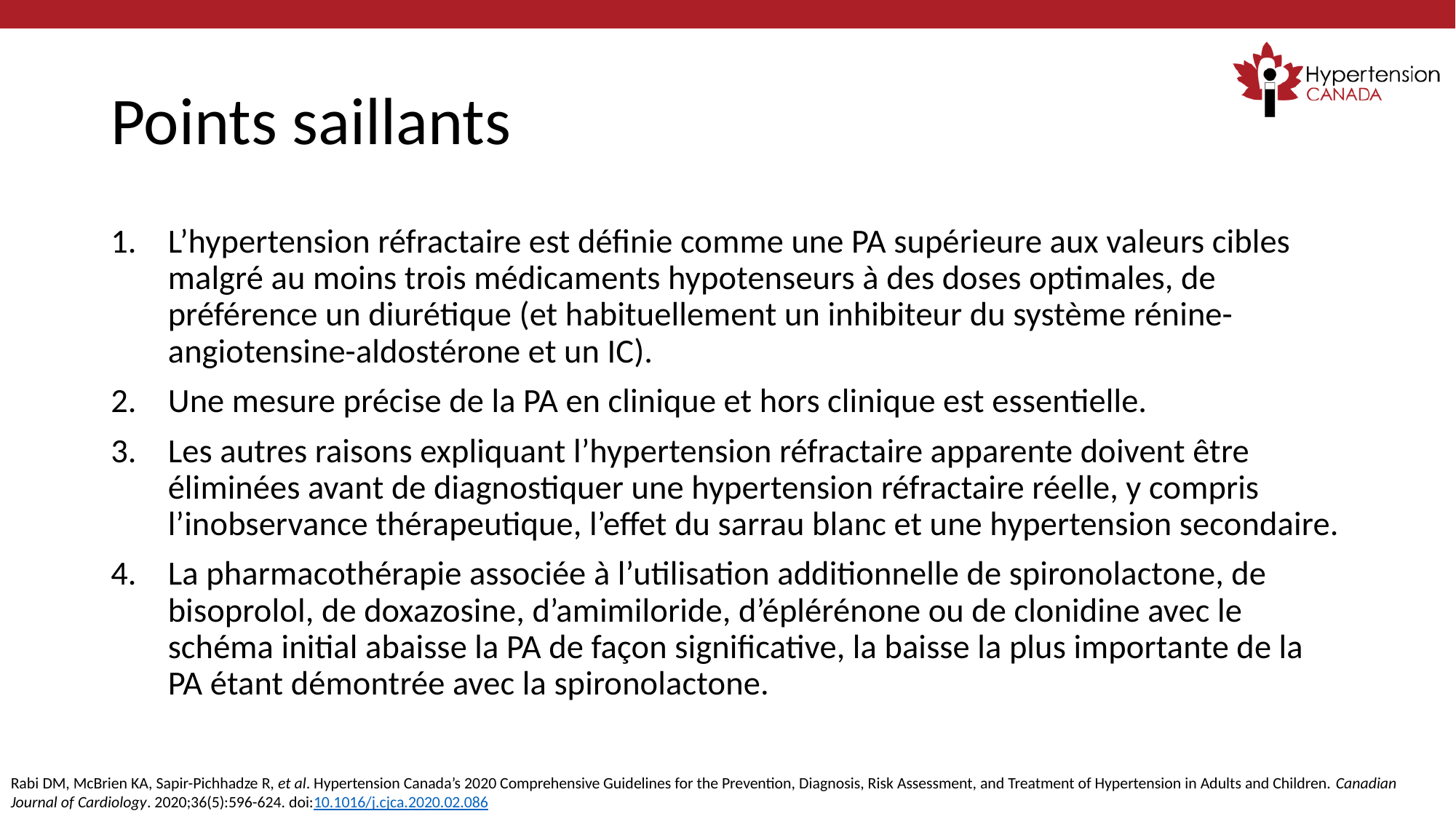

# Points saillants
L’hypertension réfractaire est définie comme une PA supérieure aux valeurs cibles malgré au moins trois médicaments hypotenseurs à des doses optimales, de préférence un diurétique (et habituellement un inhibiteur du système rénine-angiotensine-aldostérone et un IC).
Une mesure précise de la PA en clinique et hors clinique est essentielle.
Les autres raisons expliquant l’hypertension réfractaire apparente doivent être éliminées avant de diagnostiquer une hypertension réfractaire réelle, y compris l’inobservance thérapeutique, l’effet du sarrau blanc et une hypertension secondaire.
La pharmacothérapie associée à l’utilisation additionnelle de spironolactone, de bisoprolol, de doxazosine, d’amimiloride, d’éplérénone ou de clonidine avec le schéma initial abaisse la PA de façon significative, la baisse la plus importante de la PA étant démontrée avec la spironolactone.

Rabi DM, McBrien KA, Sapir-Pichhadze R, et al. Hypertension Canada’s 2020 Comprehensive Guidelines for the Prevention, Diagnosis, Risk Assessment, and Treatment of Hypertension in Adults and Children. Canadian Journal of Cardiology. 2020;36(5):596-624. doi:10.1016/j.cjca.2020.02.086